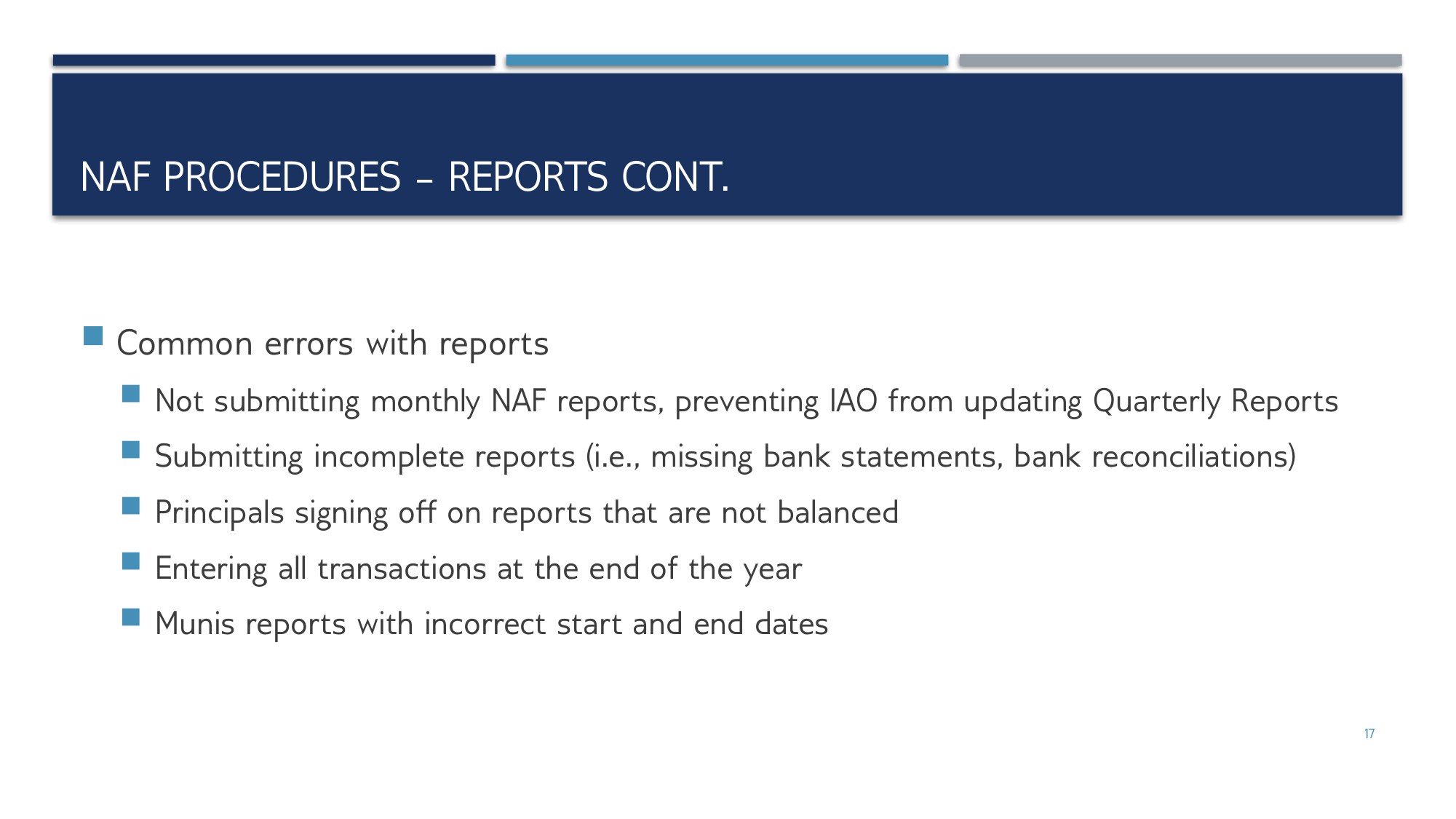

# NAF PROCEDURES – Reports Cont.
Common errors with reports
Not submitting monthly NAF reports, preventing IAO from updating Quarterly Reports
Submitting incomplete reports (i.e., missing bank statements, bank reconciliations)
Principals signing off on reports that are not balanced
Entering all transactions at the end of the year
Munis reports with incorrect start and end dates
17